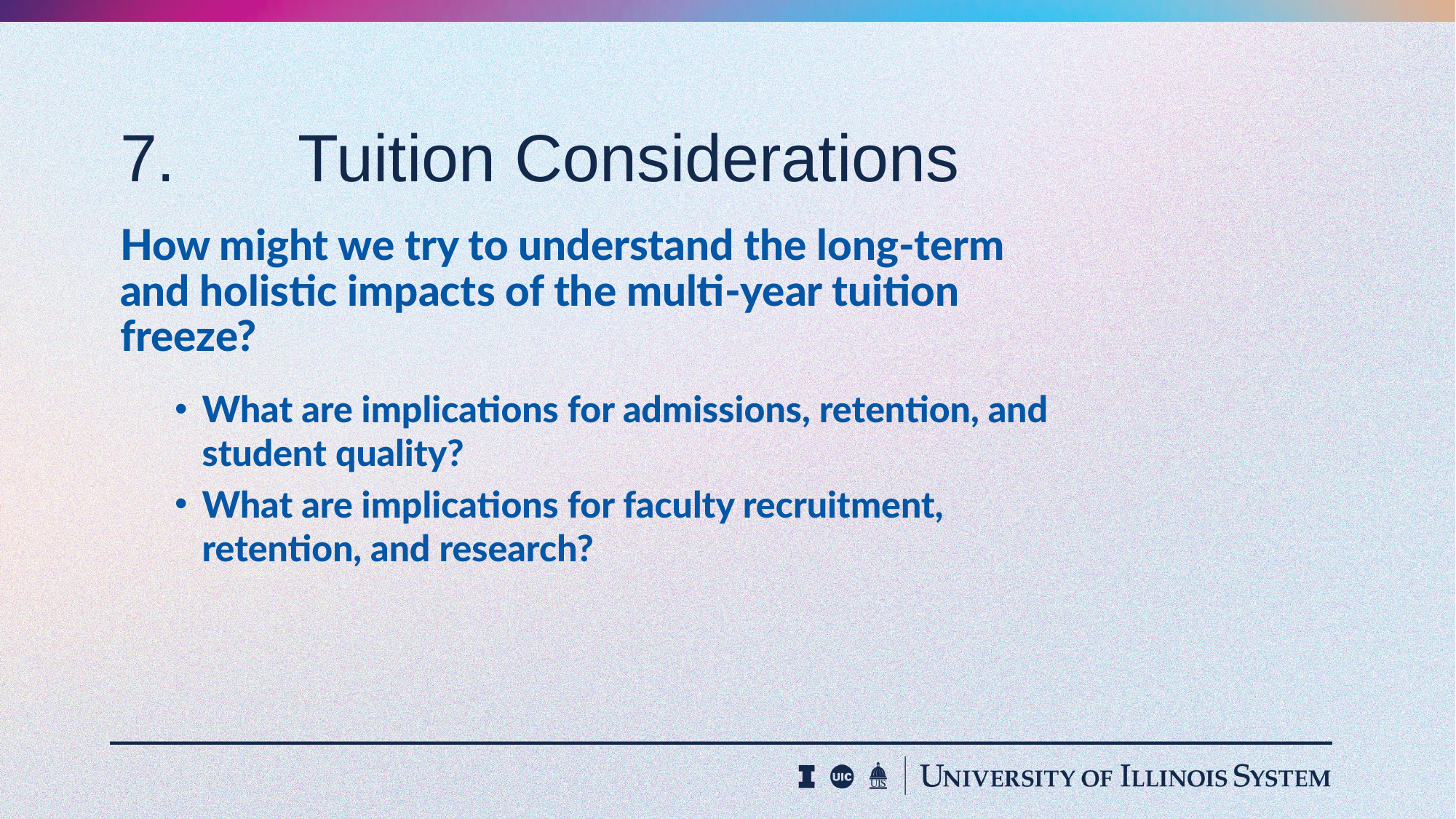

# 7. 	Tuition Considerations
How might we try to understand the long-term and holistic impacts of the multi-year tuition freeze?
What are implications for admissions, retention, and student quality?
What are implications for faculty recruitment, retention, and research?